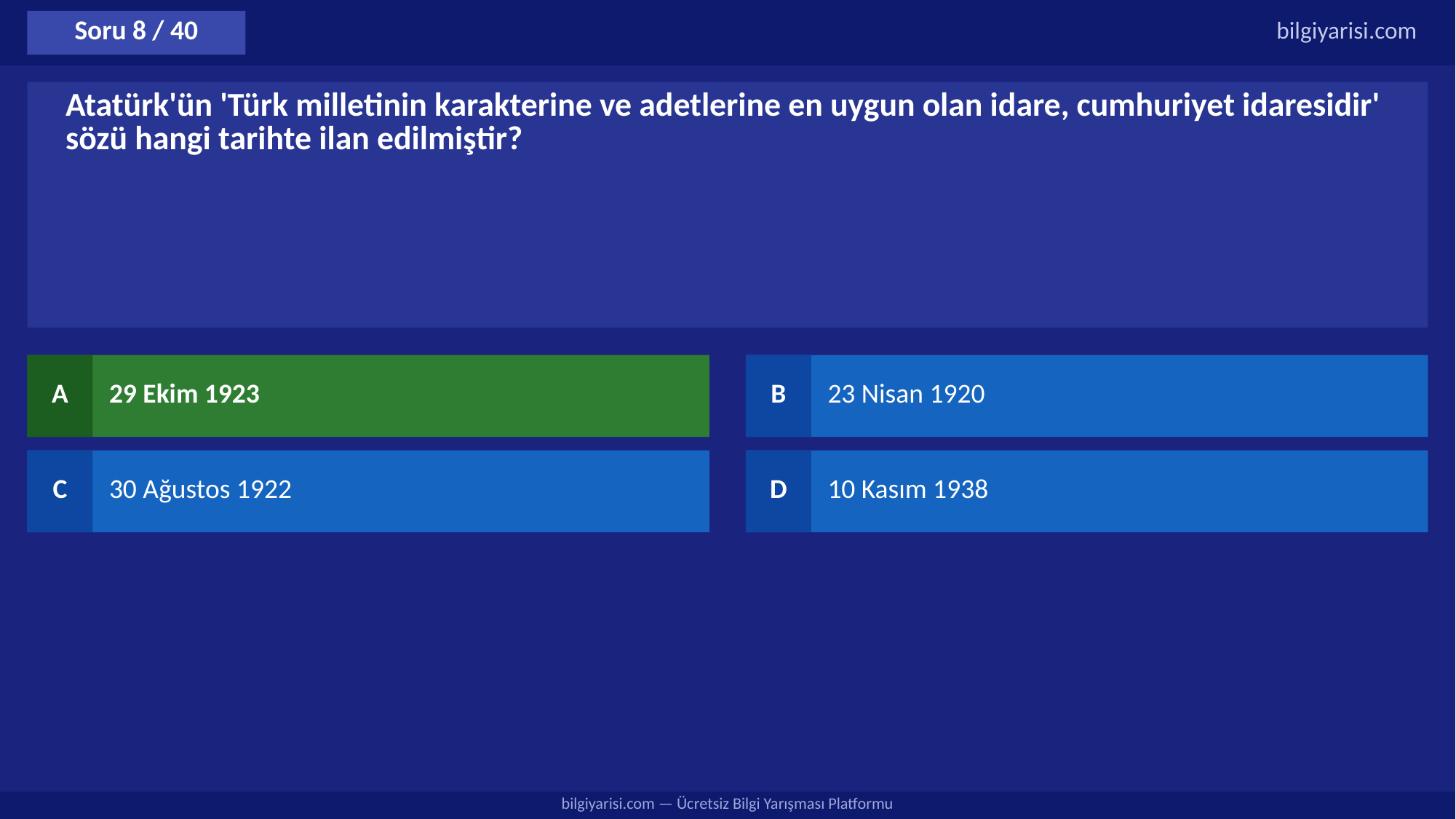

Soru 8 / 40
bilgiyarisi.com

Atatürk'ün 'Türk milletinin karakterine ve adetlerine en uygun olan idare, cumhuriyet idaresidir' sözü hangi tarihte ilan edilmiştir?

A
29 Ekim 1923

B
23 Nisan 1920

C
30 Ağustos 1922

D
10 Kasım 1938
bilgiyarisi.com — Ücretsiz Bilgi Yarışması Platformu